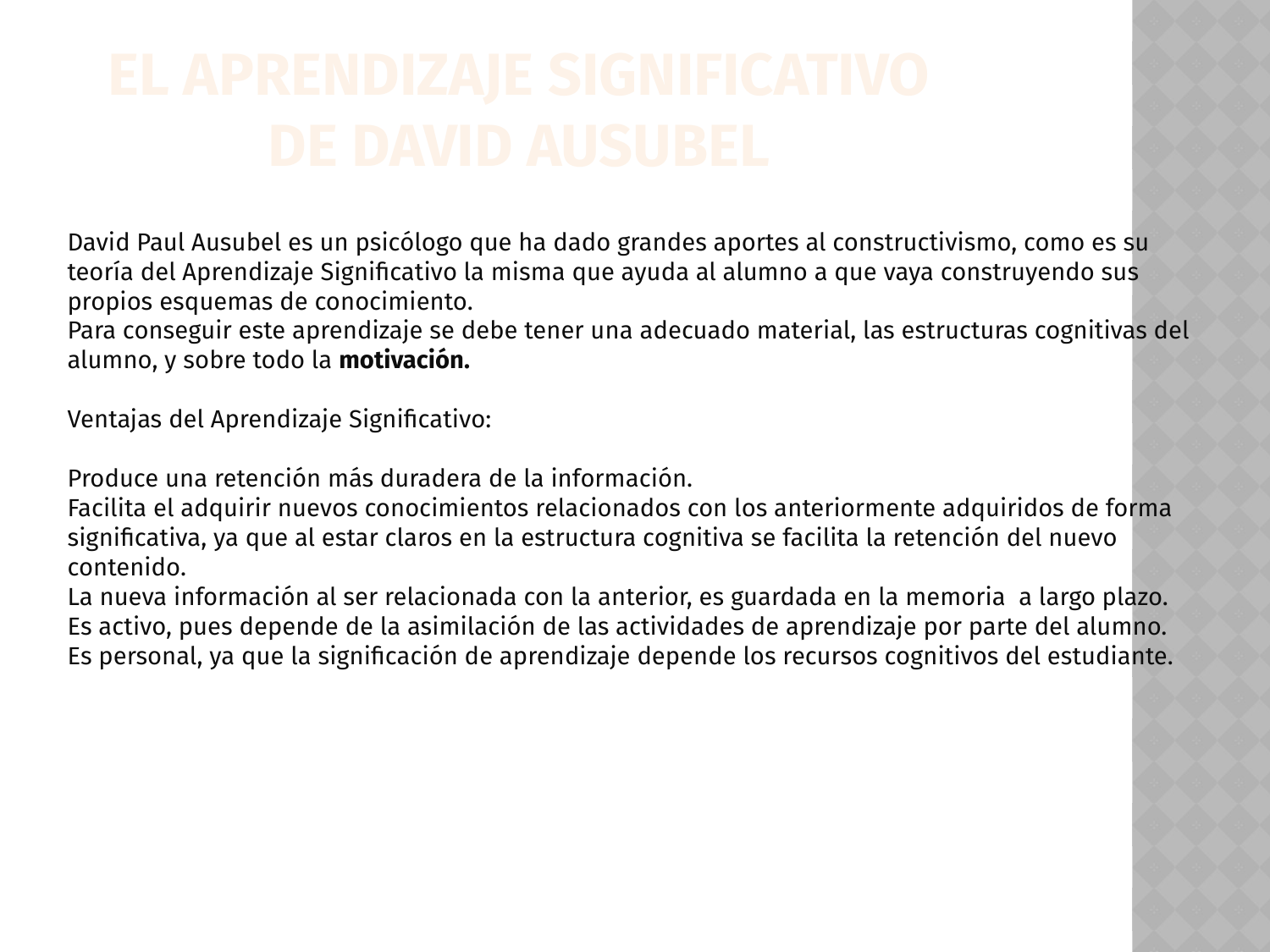

El aprendizaje significativo de David Ausubel
David Paul Ausubel es un psicólogo que ha dado grandes aportes al constructivismo, como es su teoría del Aprendizaje Significativo la misma que ayuda al alumno a que vaya construyendo sus propios esquemas de conocimiento.
Para conseguir este aprendizaje se debe tener una adecuado material, las estructuras cognitivas del alumno, y sobre todo la motivación.

Ventajas del Aprendizaje Significativo:

Produce una retención más duradera de la información.
Facilita el adquirir nuevos conocimientos relacionados con los anteriormente adquiridos de forma significativa, ya que al estar claros en la estructura cognitiva se facilita la retención del nuevo contenido.
La nueva información al ser relacionada con la anterior, es guardada en la memoria  a largo plazo.
Es activo, pues depende de la asimilación de las actividades de aprendizaje por parte del alumno.
Es personal, ya que la significación de aprendizaje depende los recursos cognitivos del estudiante.